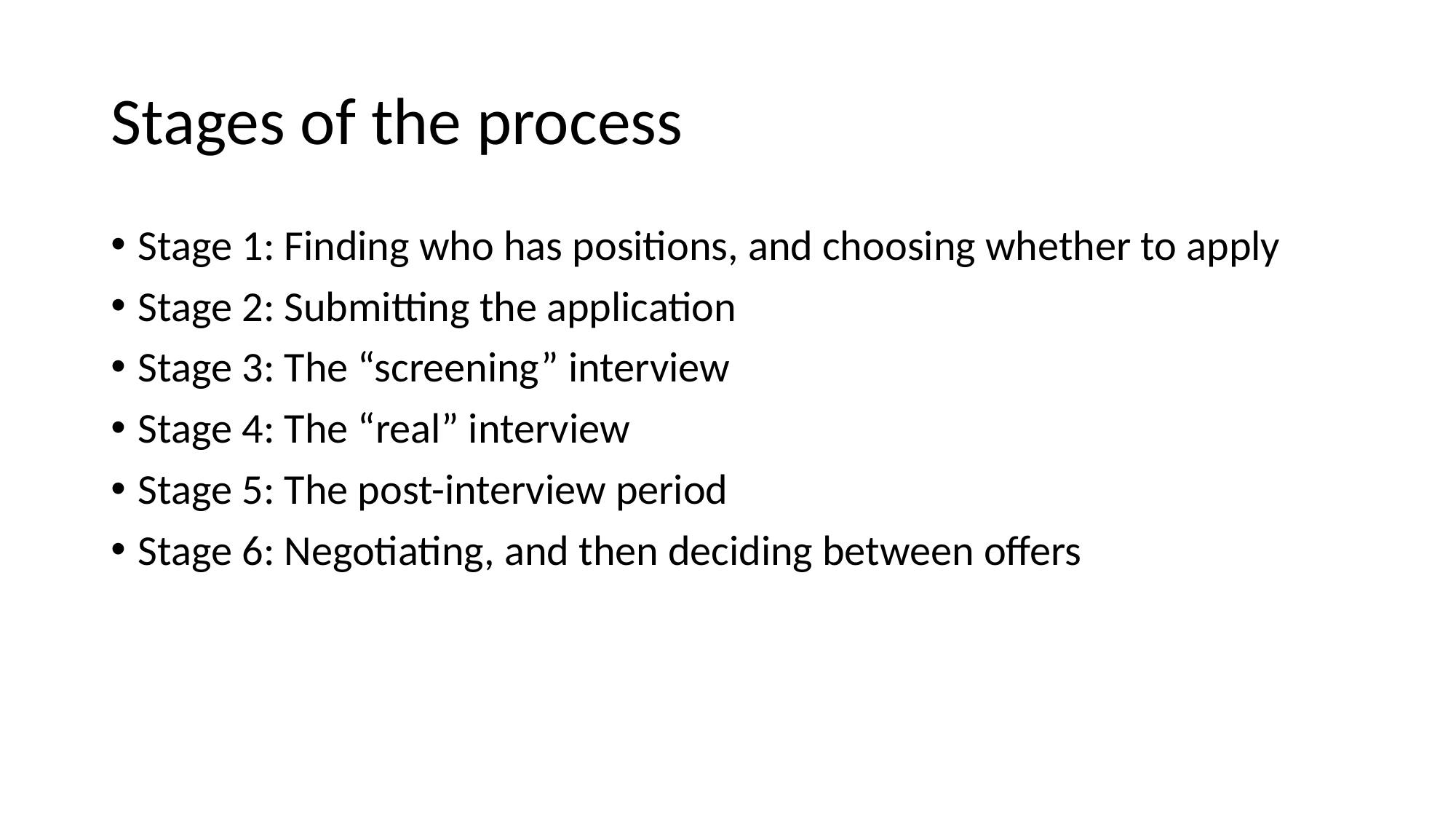

# Stages of the process
Stage 1: Finding who has positions, and choosing whether to apply
Stage 2: Submitting the application
Stage 3: The “screening” interview
Stage 4: The “real” interview
Stage 5: The post-interview period
Stage 6: Negotiating, and then deciding between offers